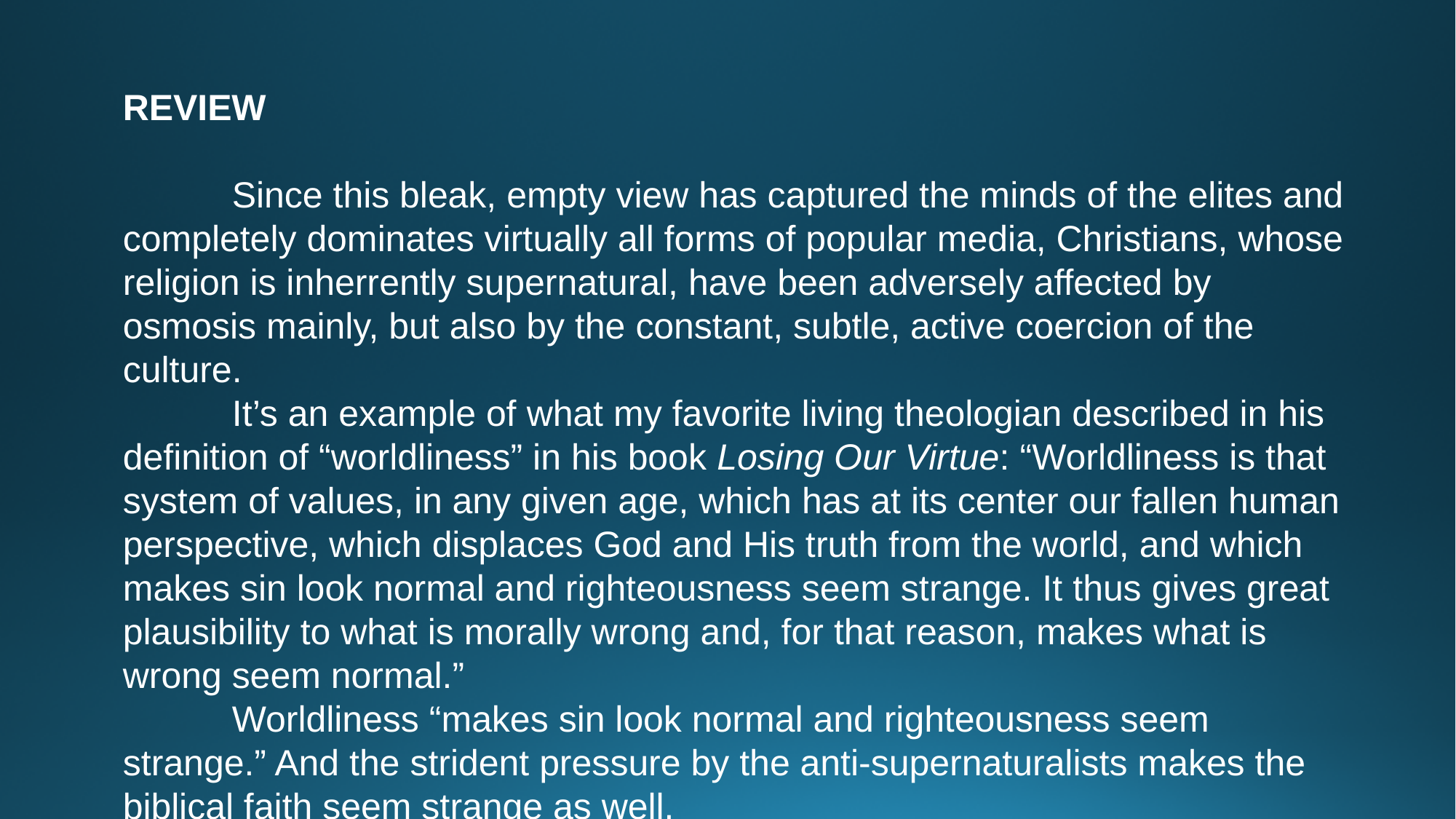

REVIEW

	Since this bleak, empty view has captured the minds of the elites and completely dominates virtually all forms of popular media, Christians, whose religion is inherrently supernatural, have been adversely affected by osmosis mainly, but also by the constant, subtle, active coercion of the culture.
	It’s an example of what my favorite living theologian described in his definition of “worldliness” in his book Losing Our Virtue: “Worldliness is that system of values, in any given age, which has at its center our fallen human perspective, which displaces God and His truth from the world, and which makes sin look normal and righteousness seem strange. It thus gives great plausibility to what is morally wrong and, for that reason, makes what is wrong seem normal.”
	Worldliness “makes sin look normal and righteousness seem strange.” And the strident pressure by the anti-supernaturalists makes the biblical faith seem strange as well.